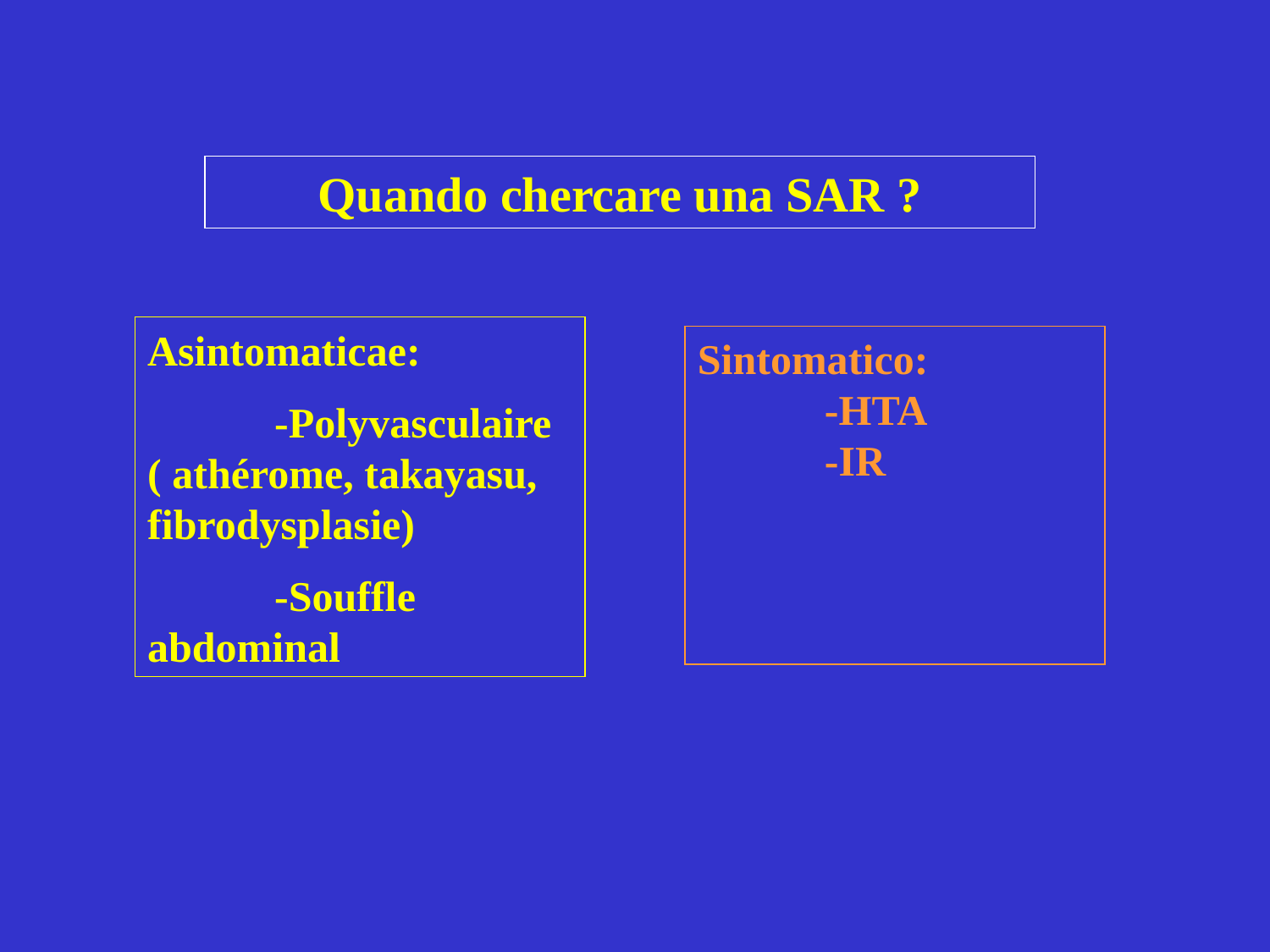

Quando chercare una SAR ?
Asintomaticae:
	-Polyvasculaire  ( athérome, takayasu, fibrodysplasie)
	-Souffle abdominal
Sintomatico:
	-HTA
	-IR